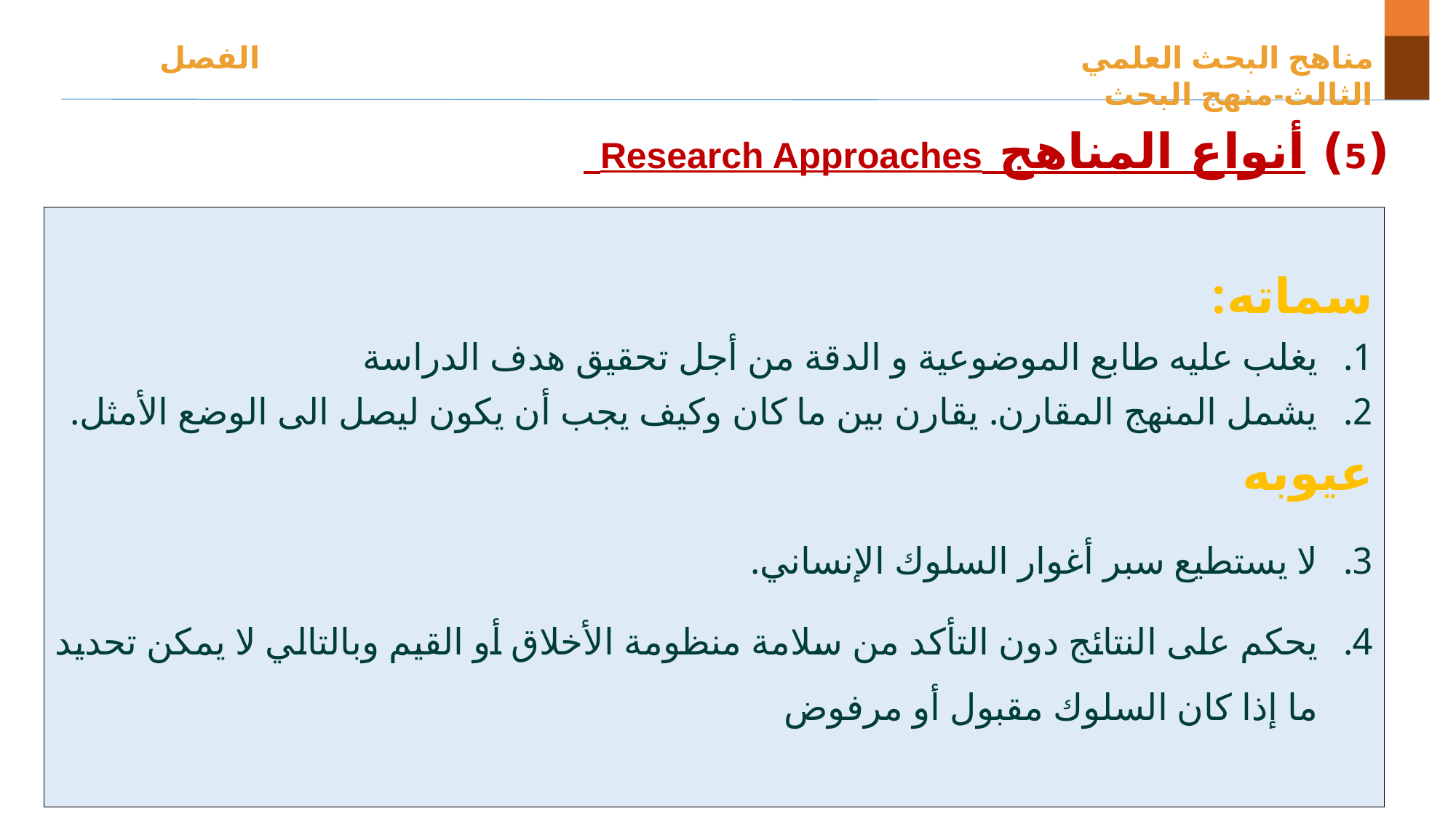

مناهج البحث العلمي                                                                                                  الفصل الثالث-منهج البحث
(5) أنواع المناهج Research Approaches

سماته:
يغلب عليه طابع الموضوعية و الدقة من أجل تحقيق هدف الدراسة
يشمل المنهج المقارن. يقارن بين ما كان وكيف يجب أن يكون ليصل الى الوضع الأمثل.
عيوبه
لا يستطيع سبر أغوار السلوك الإنساني.
يحكم على النتائج دون التأكد من سلامة منظومة الأخلاق أو القيم وبالتالي لا يمكن تحديد ما إذا كان السلوك مقبول أو مرفوض